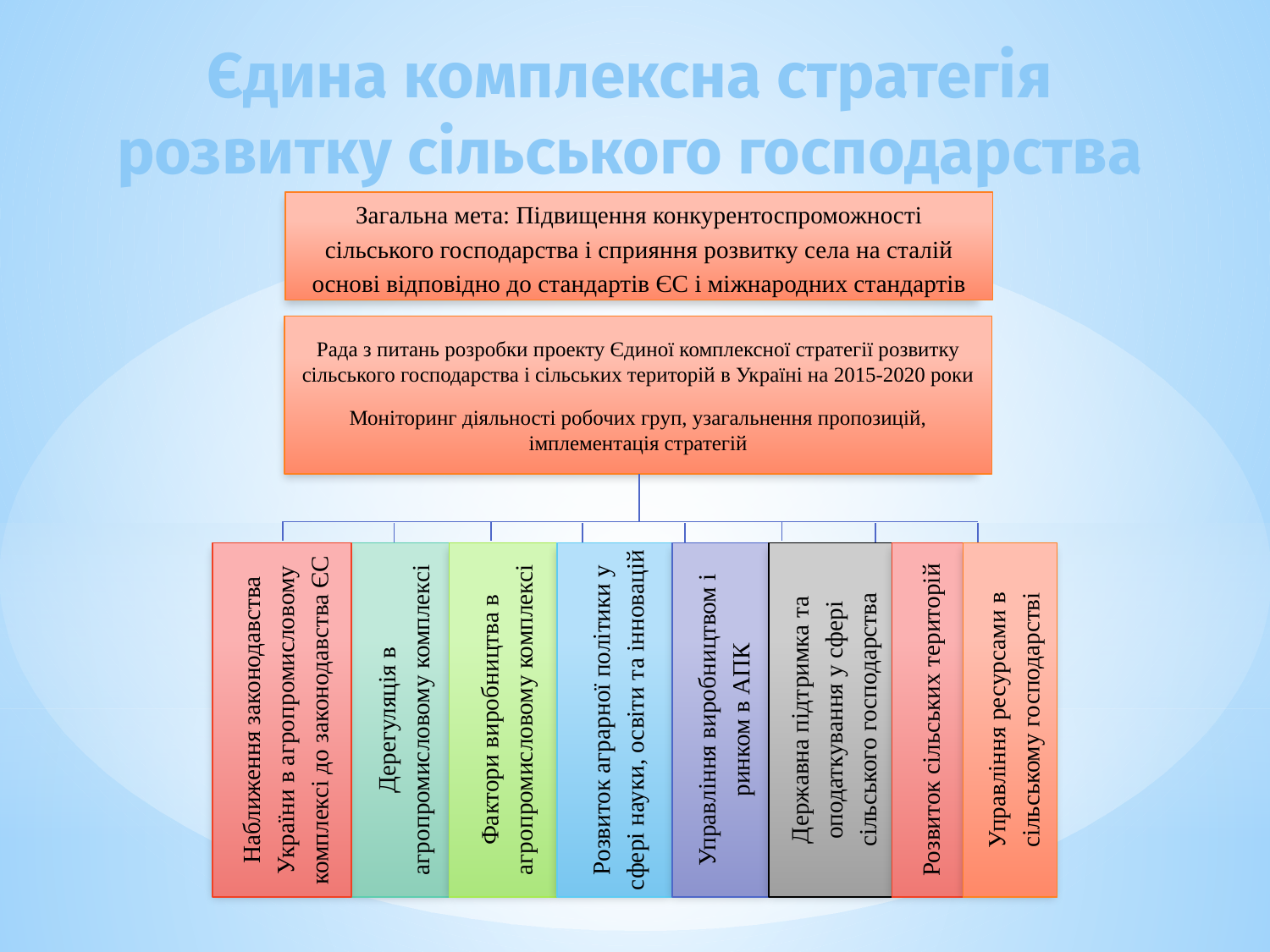

# Єдина комплексна стратегія розвитку сільського господарства
Загальна мета: Підвищення конкурентоспроможності сільського господарства і сприяння розвитку села на сталій основі відповідно до стандартів ЄС і міжнародних стандартів
Рада з питань розробки проекту Єдиної комплексної стратегії розвитку сільського господарства і сільських територій в Україні на 2015-2020 роки
Моніторинг діяльності робочих груп, узагальнення пропозицій, імплементація стратегій
Дерегуляція в агропромисловому комплексі
Наближення законодавства України в агропромисловому комплексі до законодавства ЄС
Фактори виробництва в агропромисловому комплексі
Розвиток аграрної політики у сфері науки, освіти та інновацій
Управління виробництвом і ринком в АПК
Державна підтримка та оподаткування у сфері сільського господарства
Розвиток сільських територій
Управління ресурсами в сільському господарстві